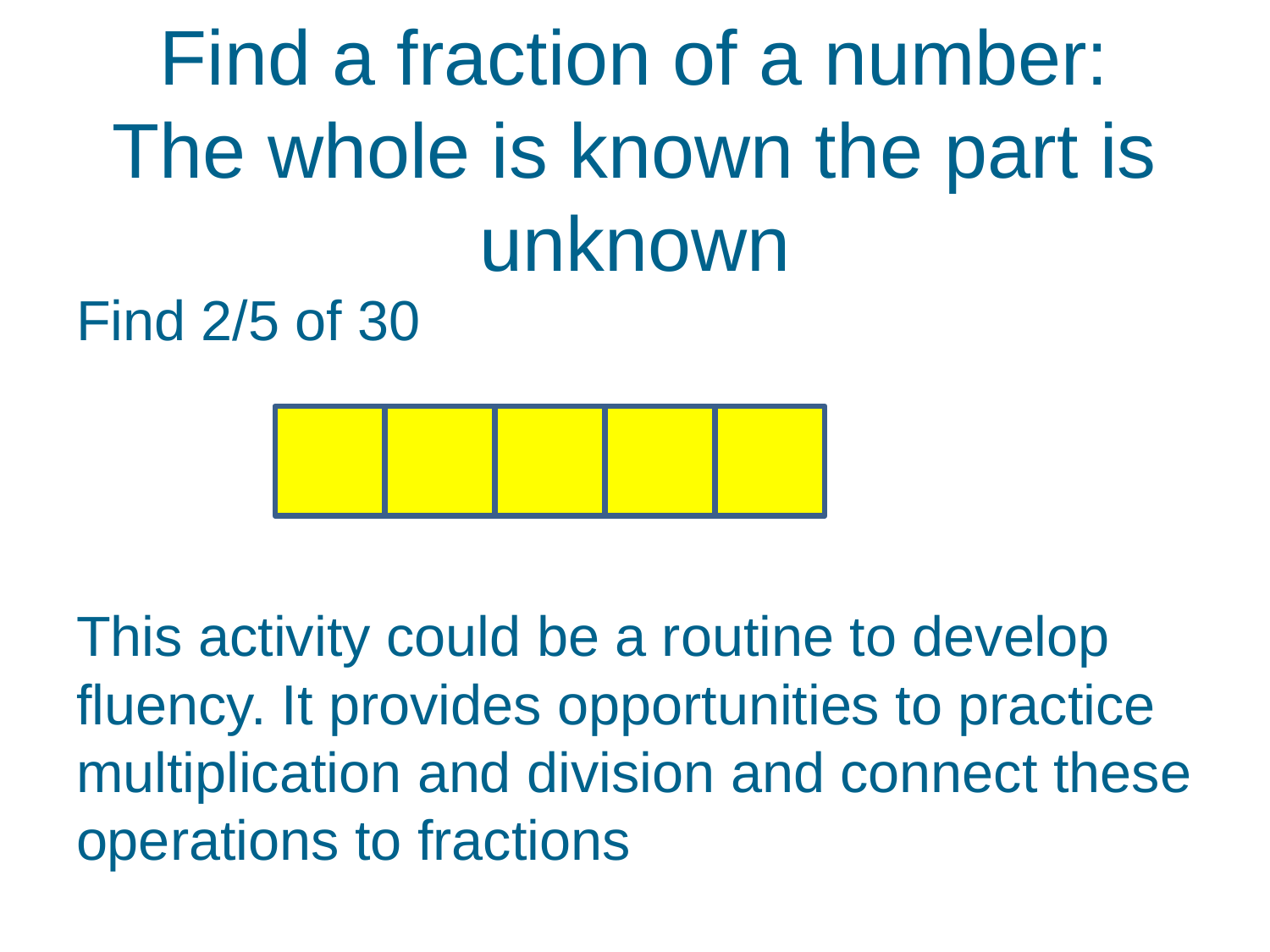

# Find a fraction of a number: The whole is known the part is unknown
Find 2/5 of 30

This activity could be a routine to develop fluency. It provides opportunities to practice multiplication and division and connect these operations to fractions